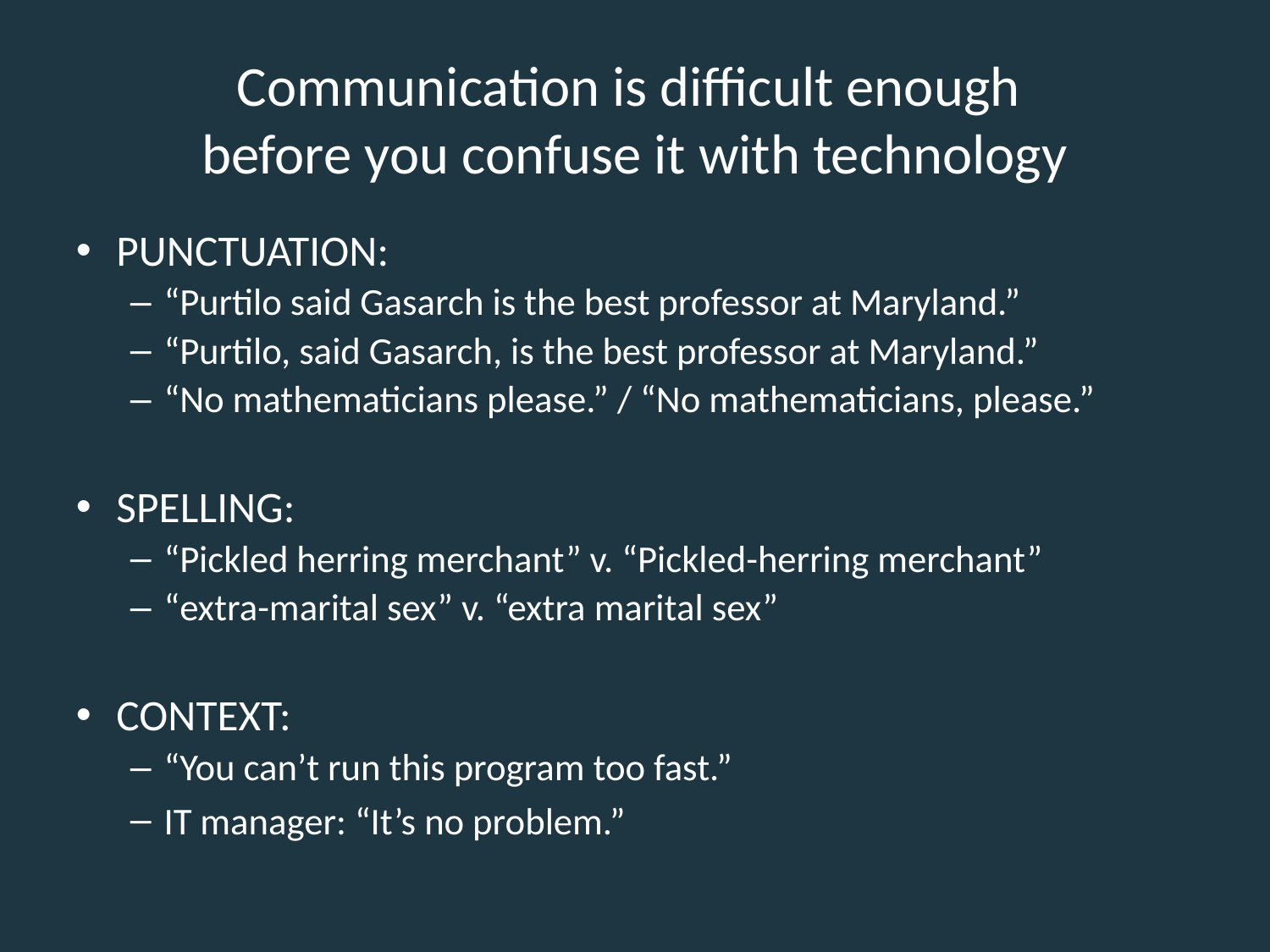

Communication is difficult enough
before you confuse it with technology
PUNCTUATION:
“Purtilo said Gasarch is the best professor at Maryland.”
“Purtilo, said Gasarch, is the best professor at Maryland.”
“No mathematicians please.” / “No mathematicians, please.”

SPELLING:
“Pickled herring merchant” v. “Pickled-herring merchant”
“extra-marital sex” v. “extra marital sex”

CONTEXT:
“You can’t run this program too fast.”
IT manager: “It’s no problem.”